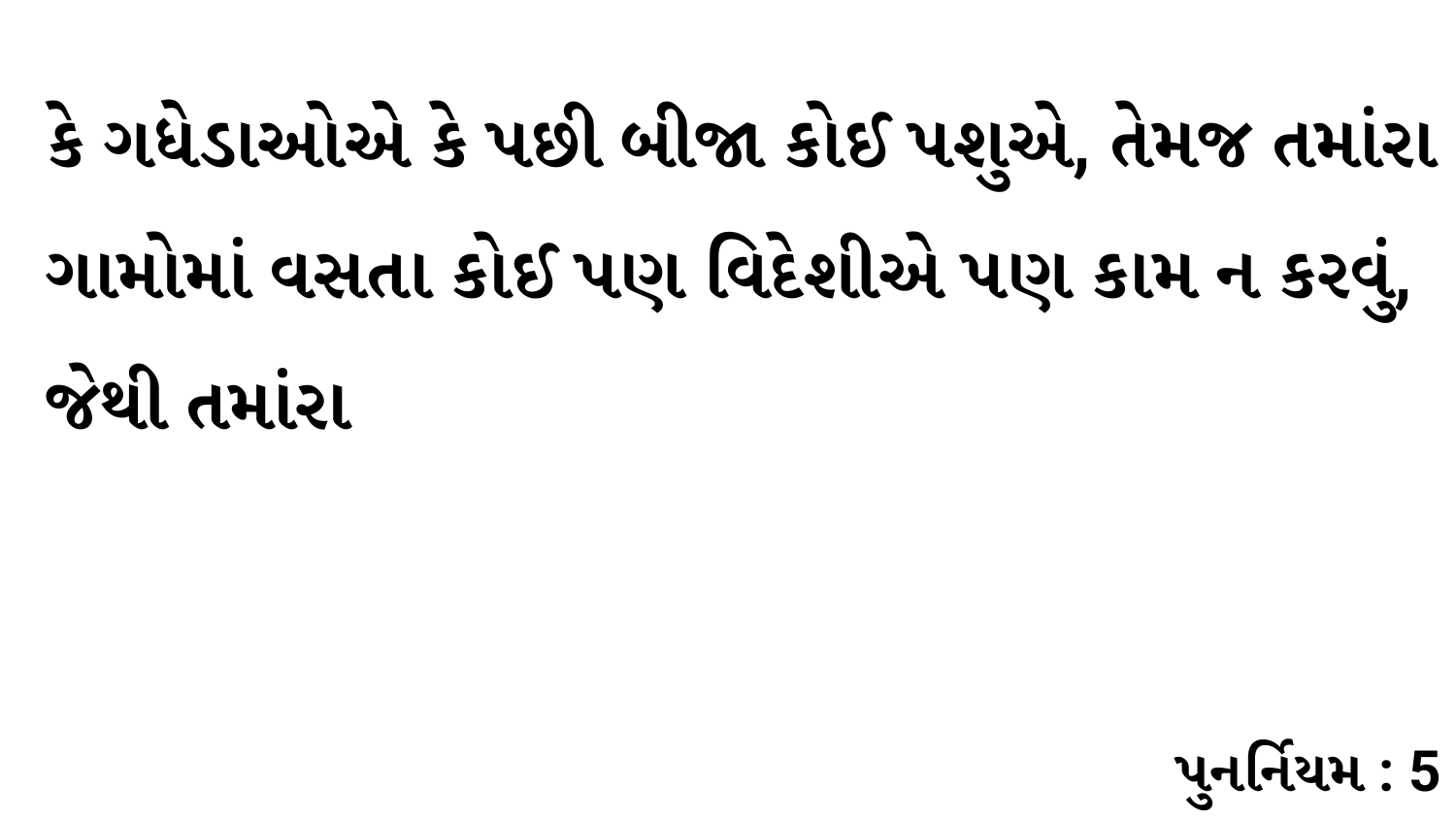

કે ગધેડાઓએ કે પછી બીજા કોઈ પશુએ, તેમજ તમાંરા ગામોમાં વસતા કોઈ પણ વિદેશીએ પણ કામ ન કરવું, જેથી તમાંરા
પુનર્નિયમ : 5